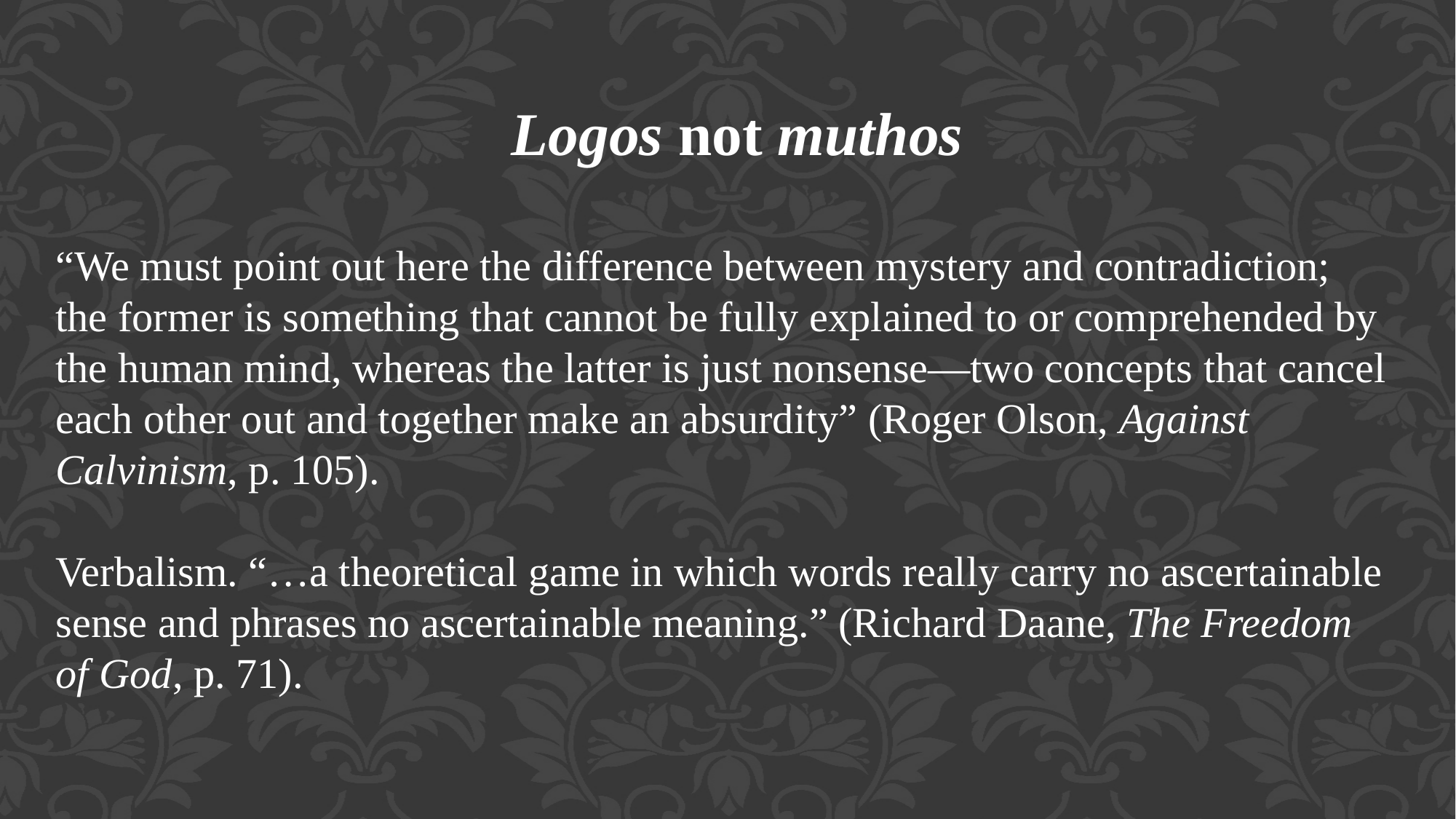

Logos not muthos
“We must point out here the difference between mystery and contradiction; the former is something that cannot be fully explained to or comprehended by the human mind, whereas the latter is just nonsense—two concepts that cancel each other out and together make an absurdity” (Roger Olson, Against Calvinism, p. 105).

Verbalism. “…a theoretical game in which words really carry no ascertainable sense and phrases no ascertainable meaning.” (Richard Daane, The Freedom of God, p. 71).